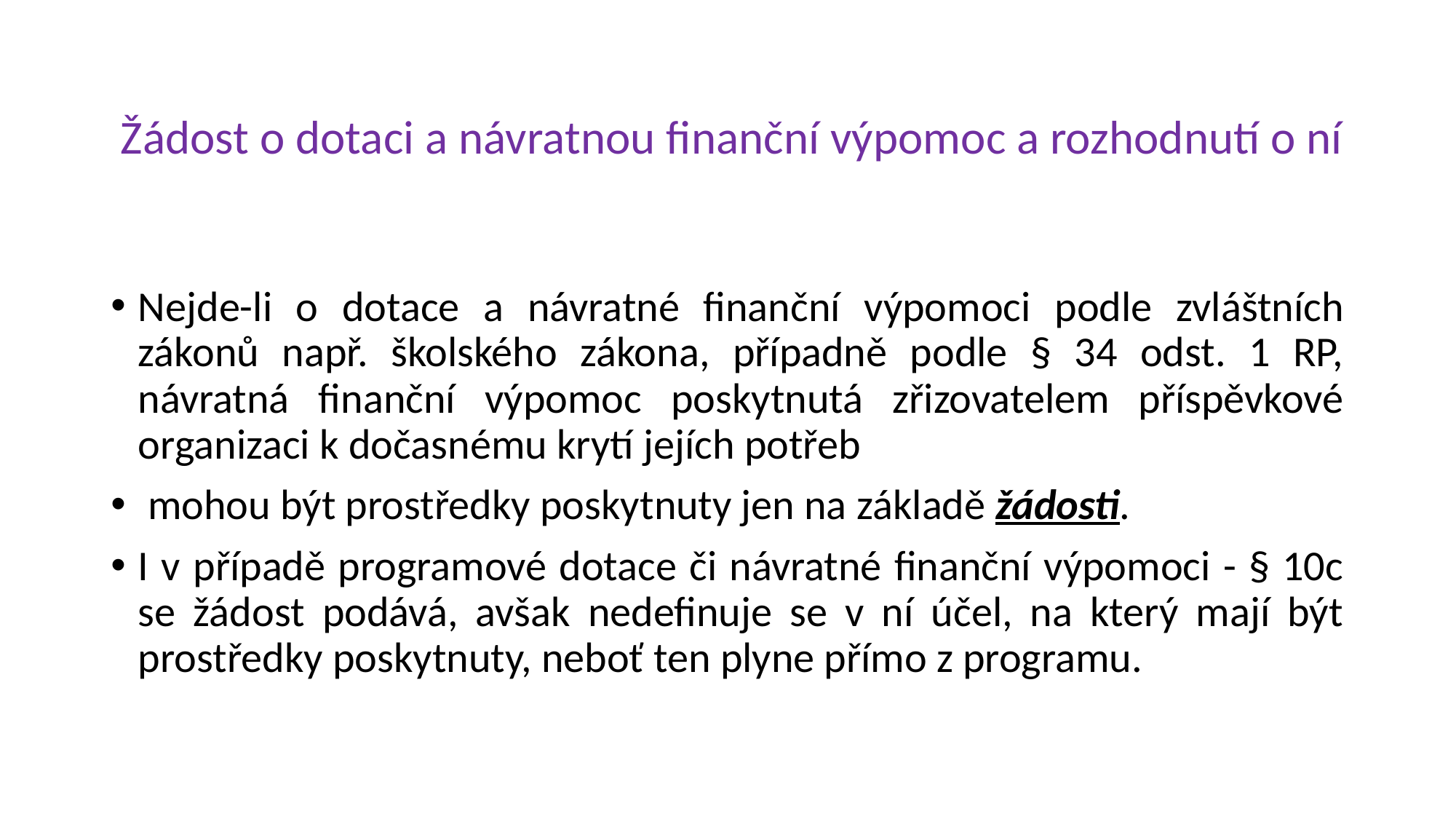

# Žádost o dotaci a návratnou finanční výpomoc a rozhodnutí o ní

Nejde-li o dotace a návratné finanční výpomoci podle zvláštních zákonů např. školského zákona, případně podle § 34 odst. 1 RP, návratná finanční výpomoc poskytnutá zřizovatelem příspěvkové organizaci k dočasnému krytí jejích potřeb
 mohou být prostředky poskytnuty jen na základě žádosti.
I v případě programové dotace či návratné finanční výpomoci - § 10c se žádost podává, avšak nedefinuje se v ní účel, na který mají být prostředky poskytnuty, neboť ten plyne přímo z programu.